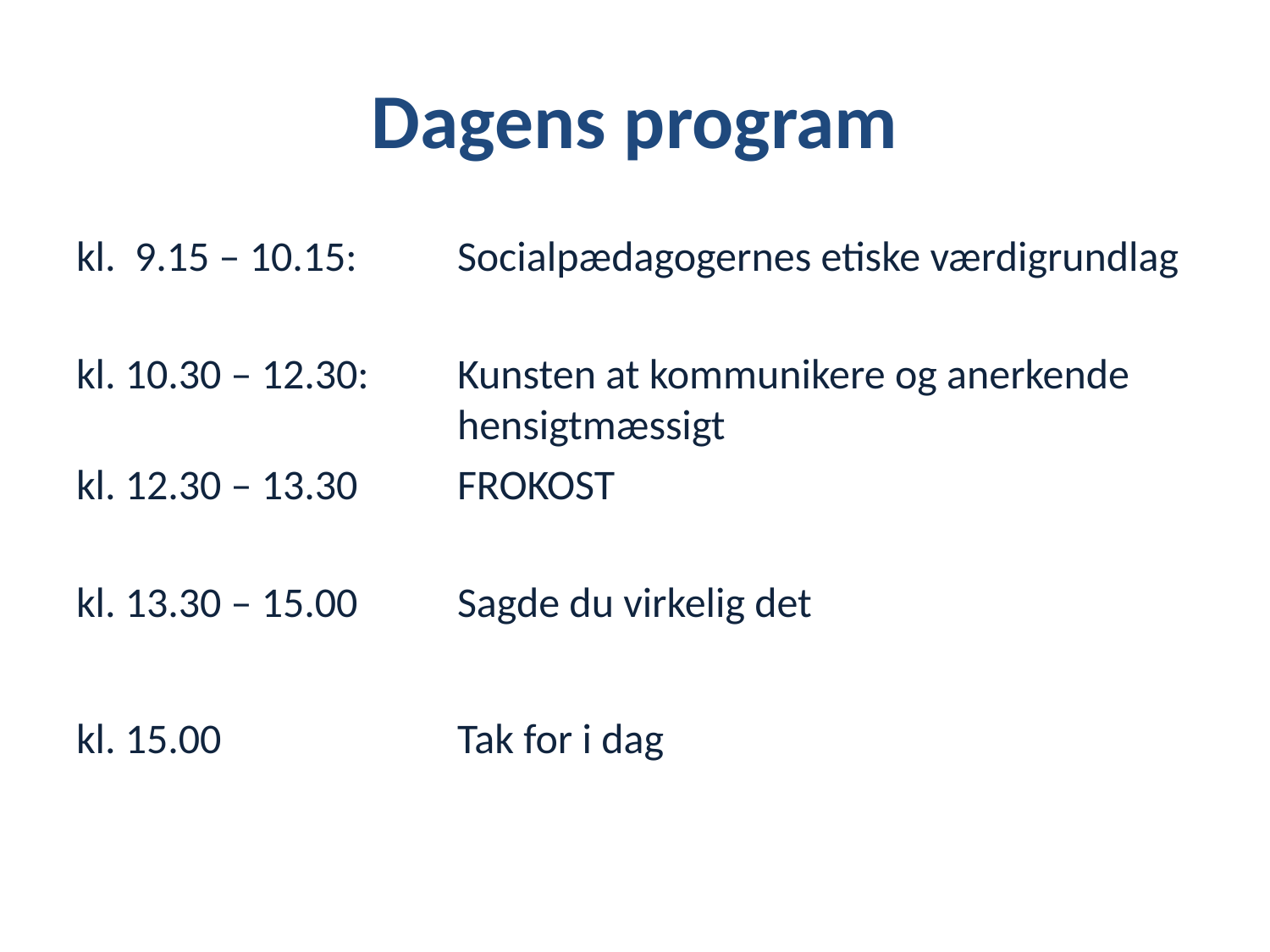

# Dagens program
kl.  9.15 – 10.15: 	Socialpædagogernes etiske værdigrundlag

kl. 10.30 – 12.30:	Kunsten at kommunikere og anerkende 			hensigtmæssigt
kl. 12.30 – 13.30	FROKOST

kl. 13.30 – 15.00	Sagde du virkelig det

kl. 15.00		Tak for i dag